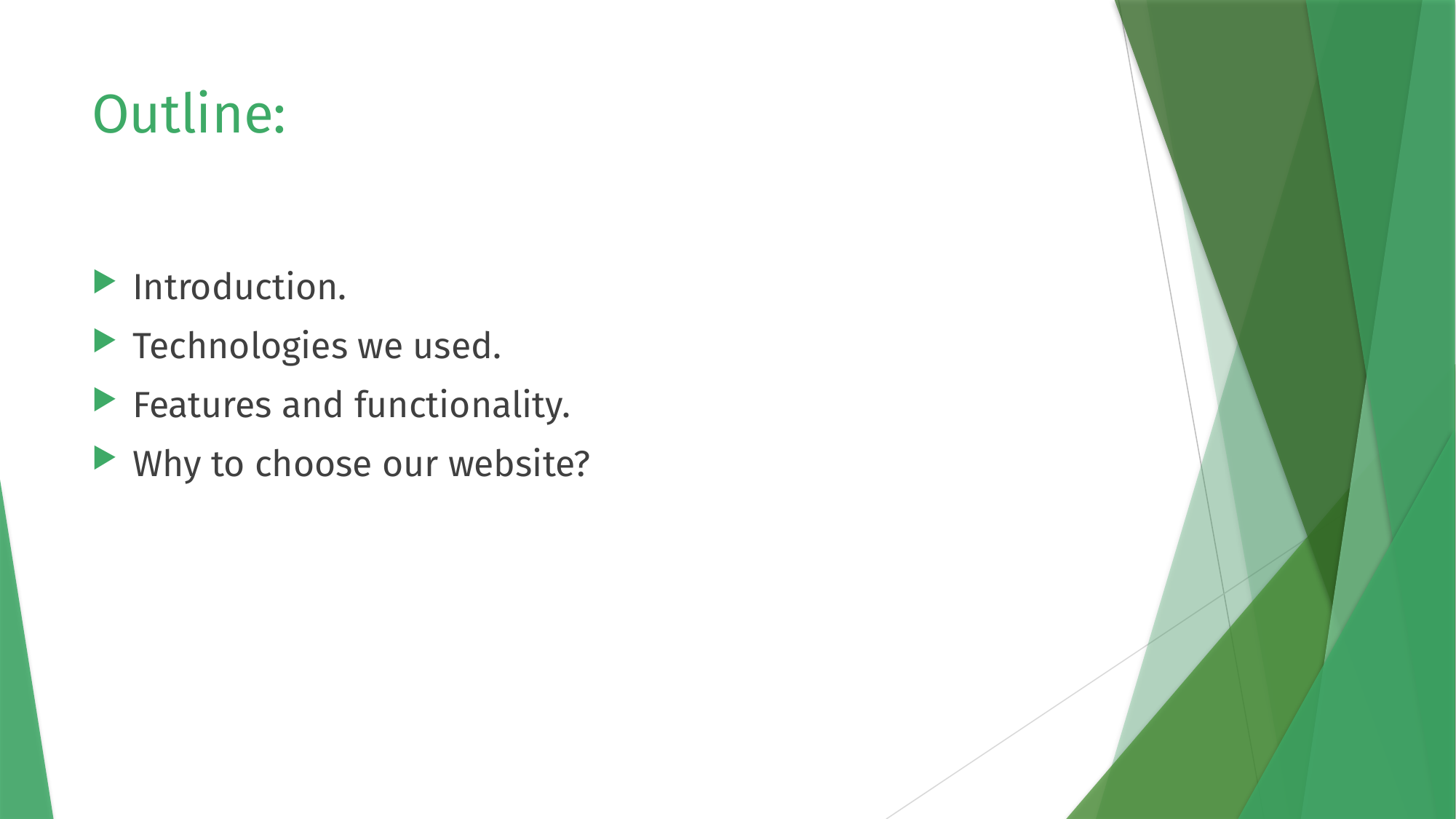

# Outline:
Introduction.
Technologies we used.
Features and functionality.
Why to choose our website?